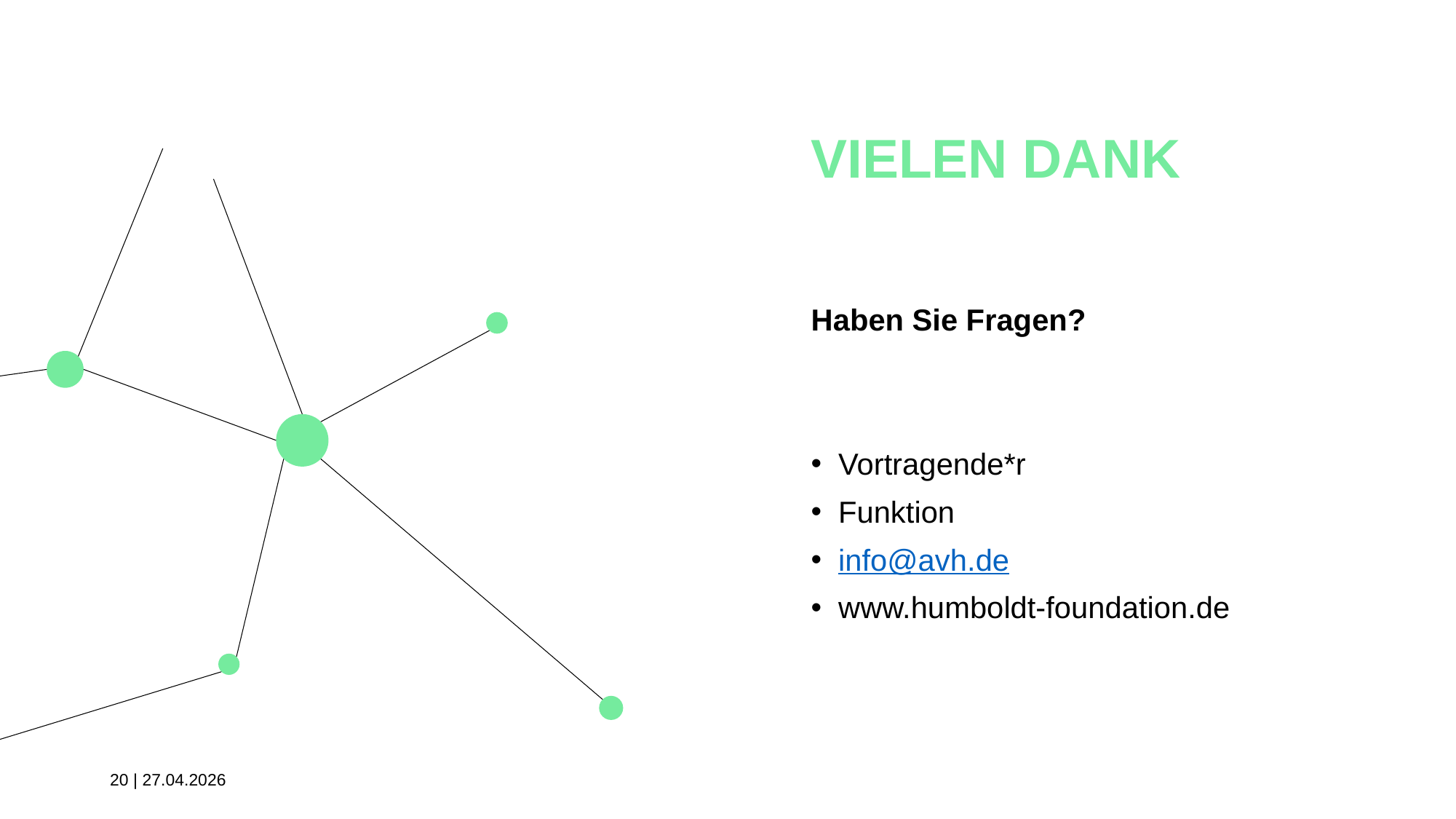

# VIELEN DANK
Haben Sie Fragen?

Vortragende*r
Funktion
info@avh.de
www.humboldt-foundation.de